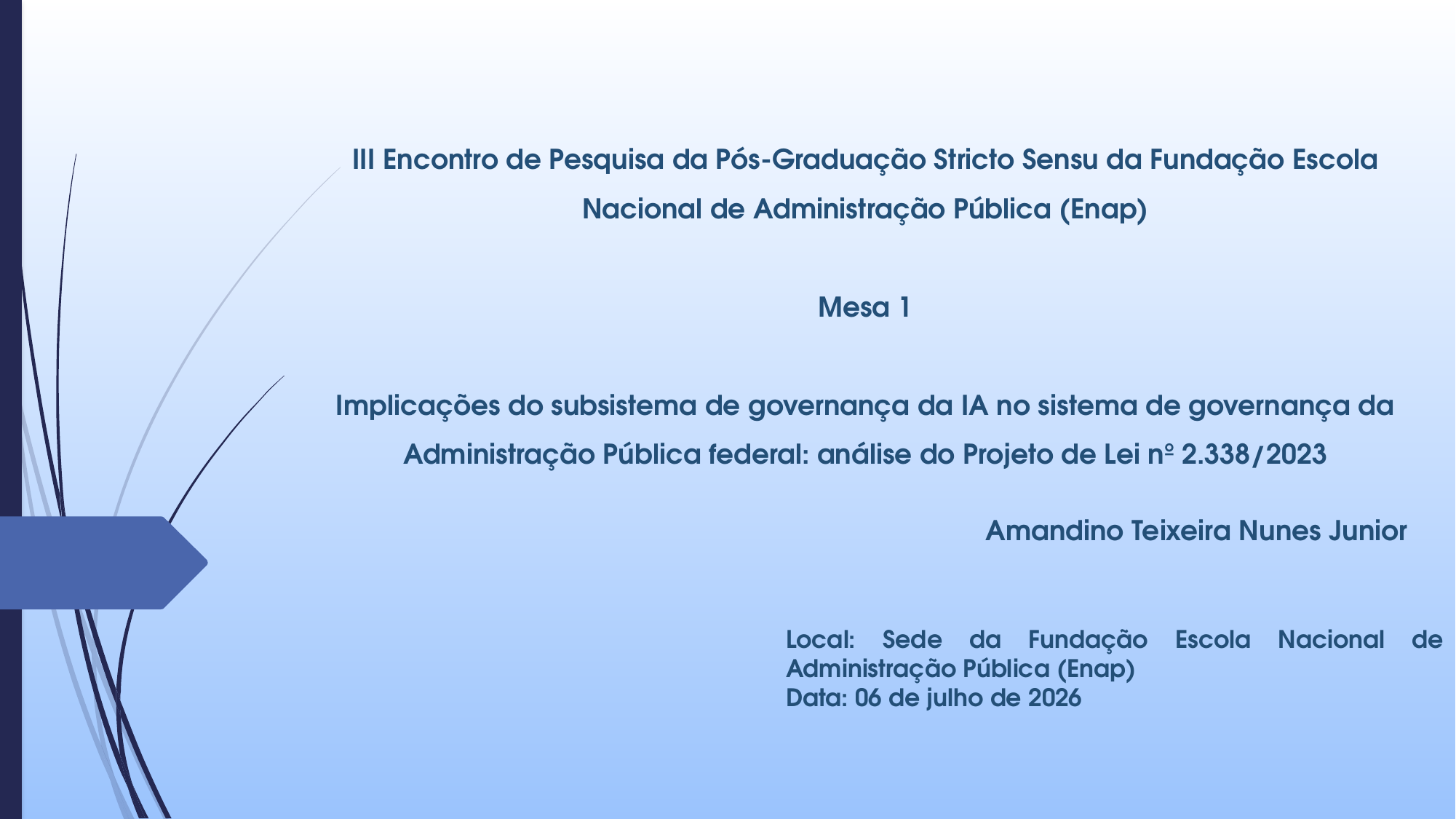

# III Encontro de Pesquisa da Pós-Graduação Stricto Sensu da Fundação Escola Nacional de Administração Pública (Enap) Mesa 1 Implicações do subsistema de governança da IA no sistema de governança da Administração Pública federal: análise do Projeto de Lei nº 2.338/2023
Amandino Teixeira Nunes Junior
Local: Sede da Fundação Escola Nacional de Administração Pública (Enap)
Data: 06 de julho de 2026